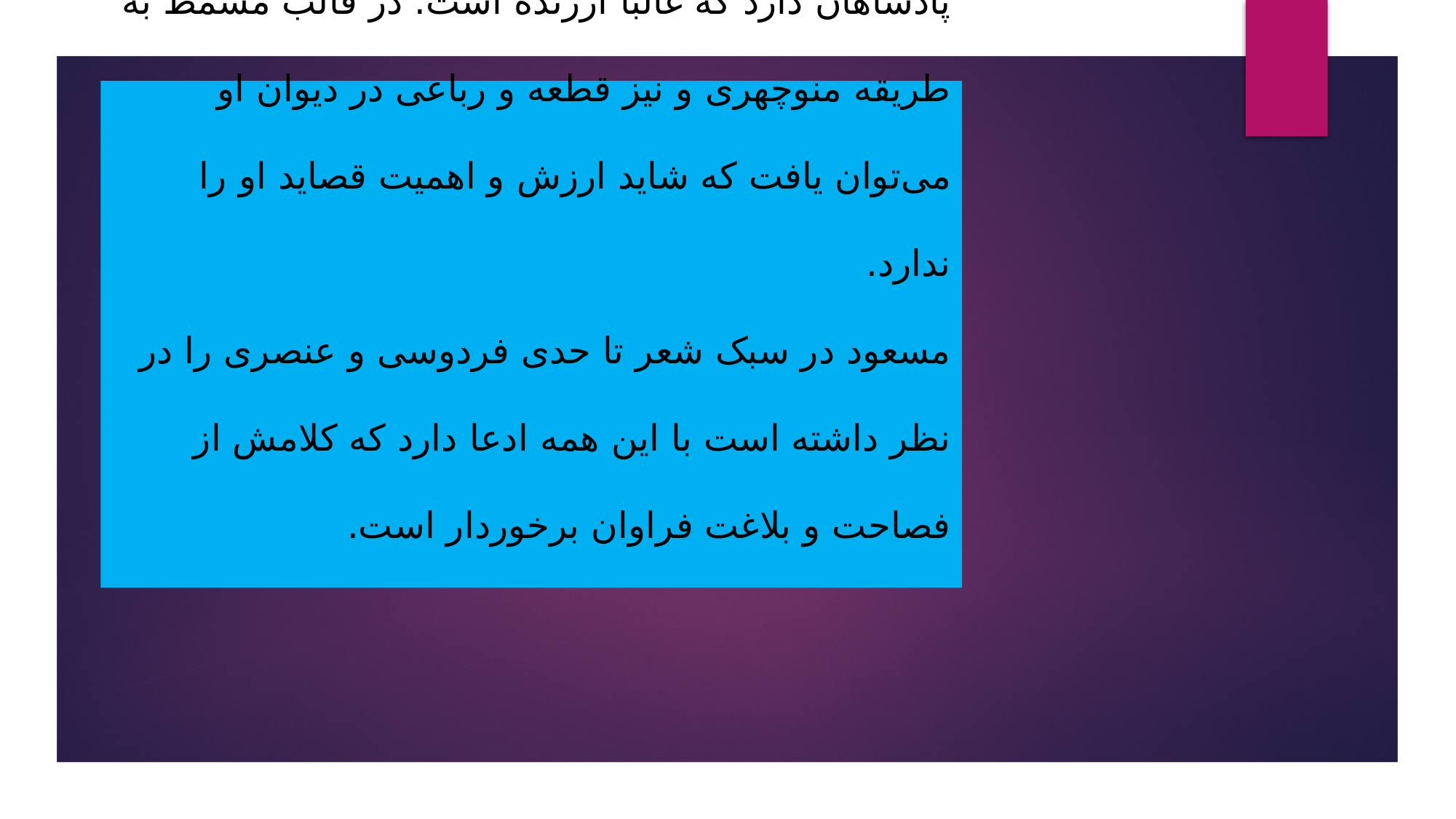

# مسعود غیر از حسبیات بعضی عقاید در مدح امیران و پادشاهان دارد که غالباً ارزنده است. در قالب مسمط به طریقه منوچهری و نیز قطعه و رباعی در دیوان او می‌توان یافت که شاید ارزش و اهمیت قصاید او را ندارد. مسعود در سبک شعر تا حدی فردوسی و عنصری را در نظر داشته است با این همه ادعا دارد که کلامش از فصاحت و بلاغت فراوان برخوردار است.